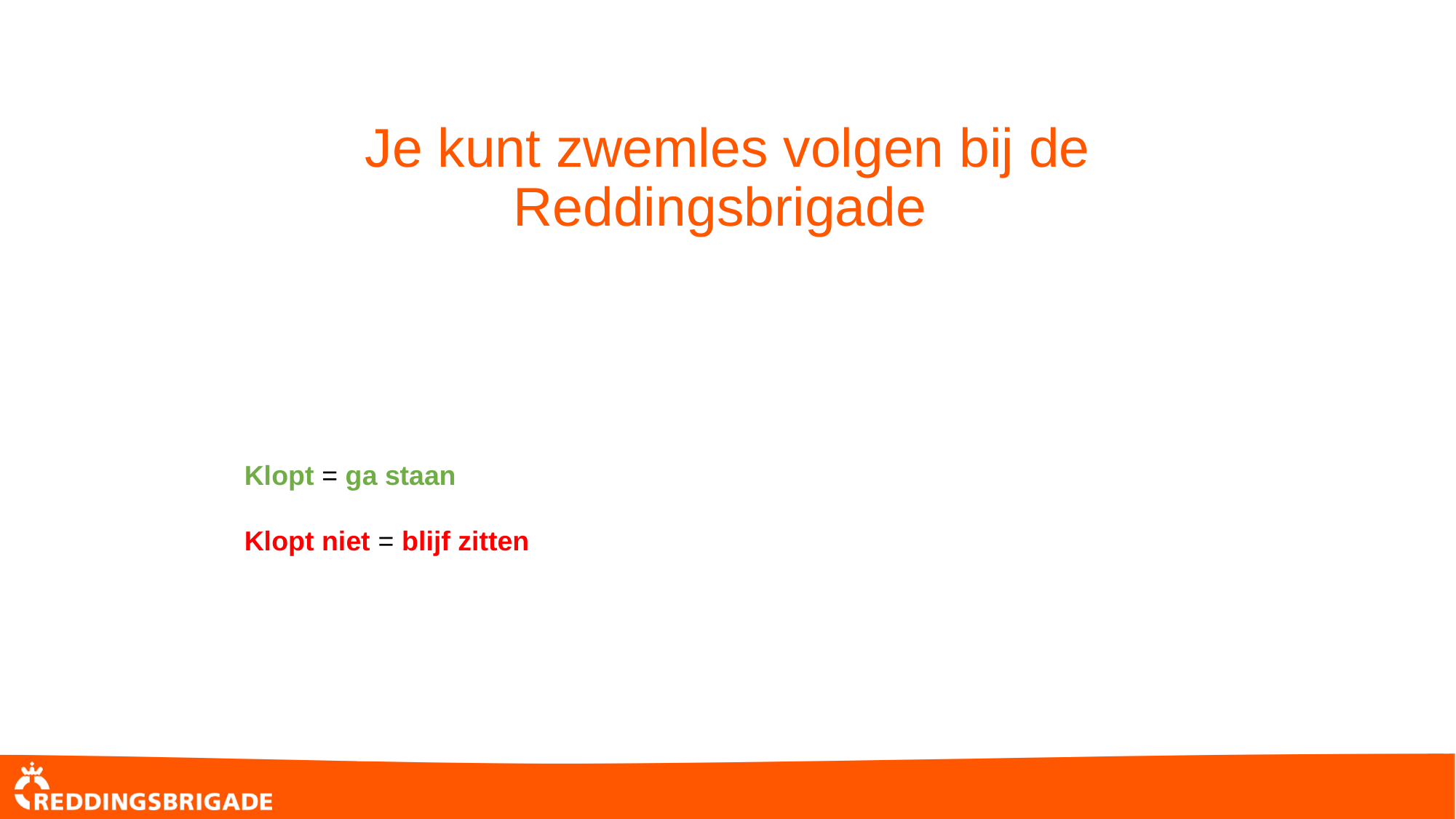

# Je kunt zwemles volgen bij de Reddingsbrigade
Klopt = ga staan

Klopt niet = blijf zitten